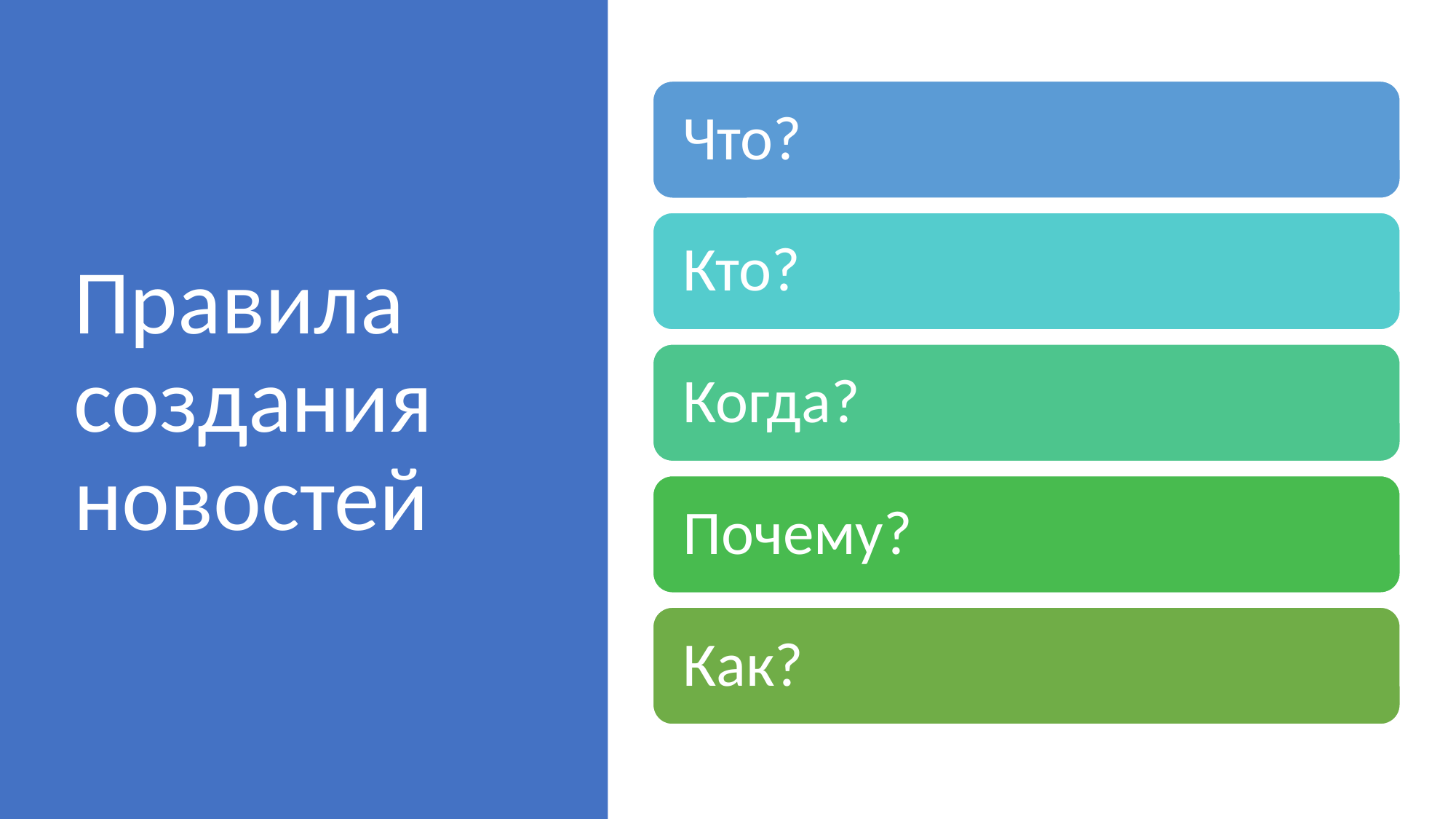

# Правила создания новостей
Что?
Кто?
Когда?
Почему?
Как?